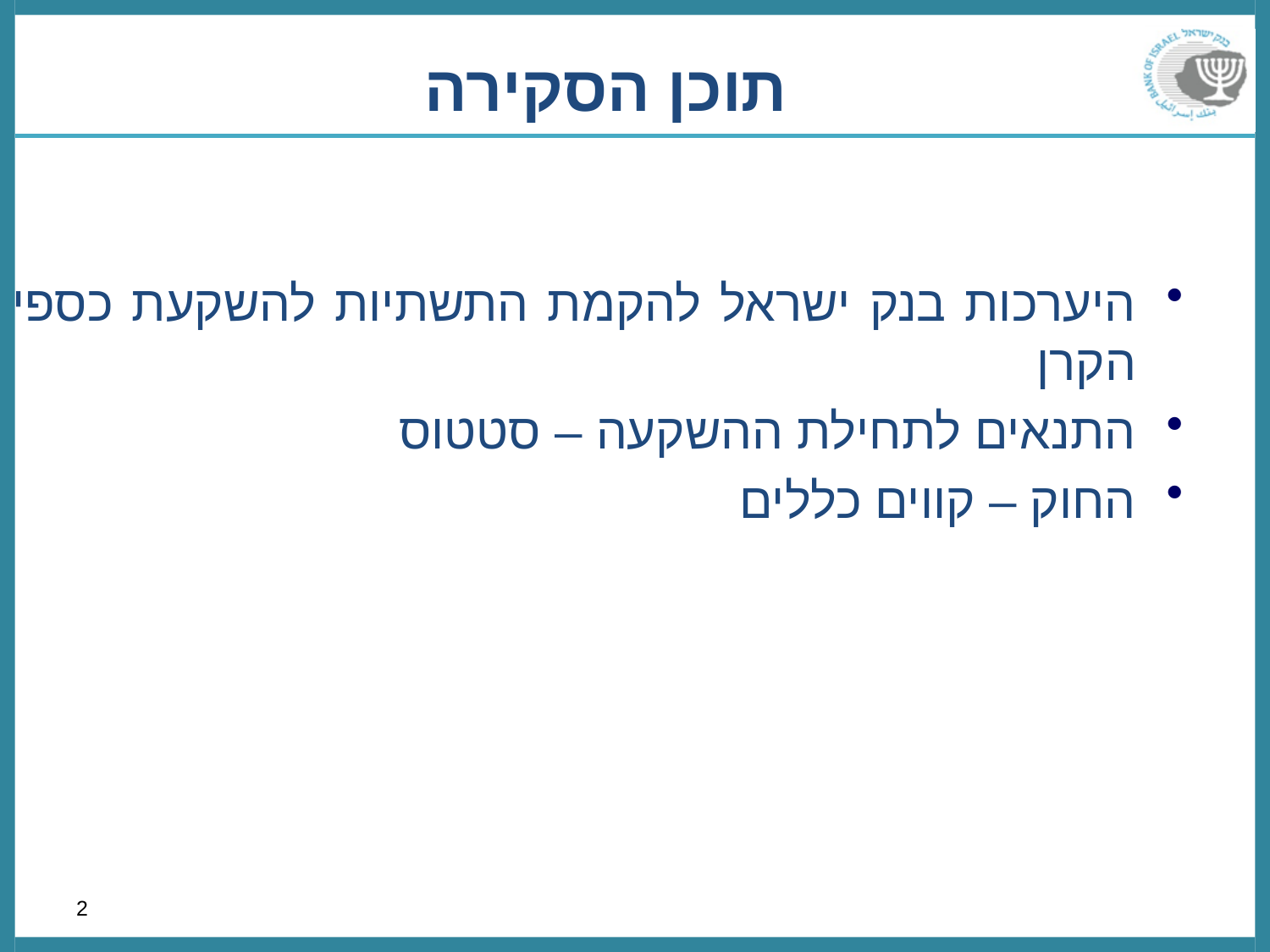

תוכן הסקירה

היערכות בנק ישראל להקמת התשתיות להשקעת כספי הקרן
התנאים לתחילת ההשקעה – סטטוס
החוק – קווים כללים
2